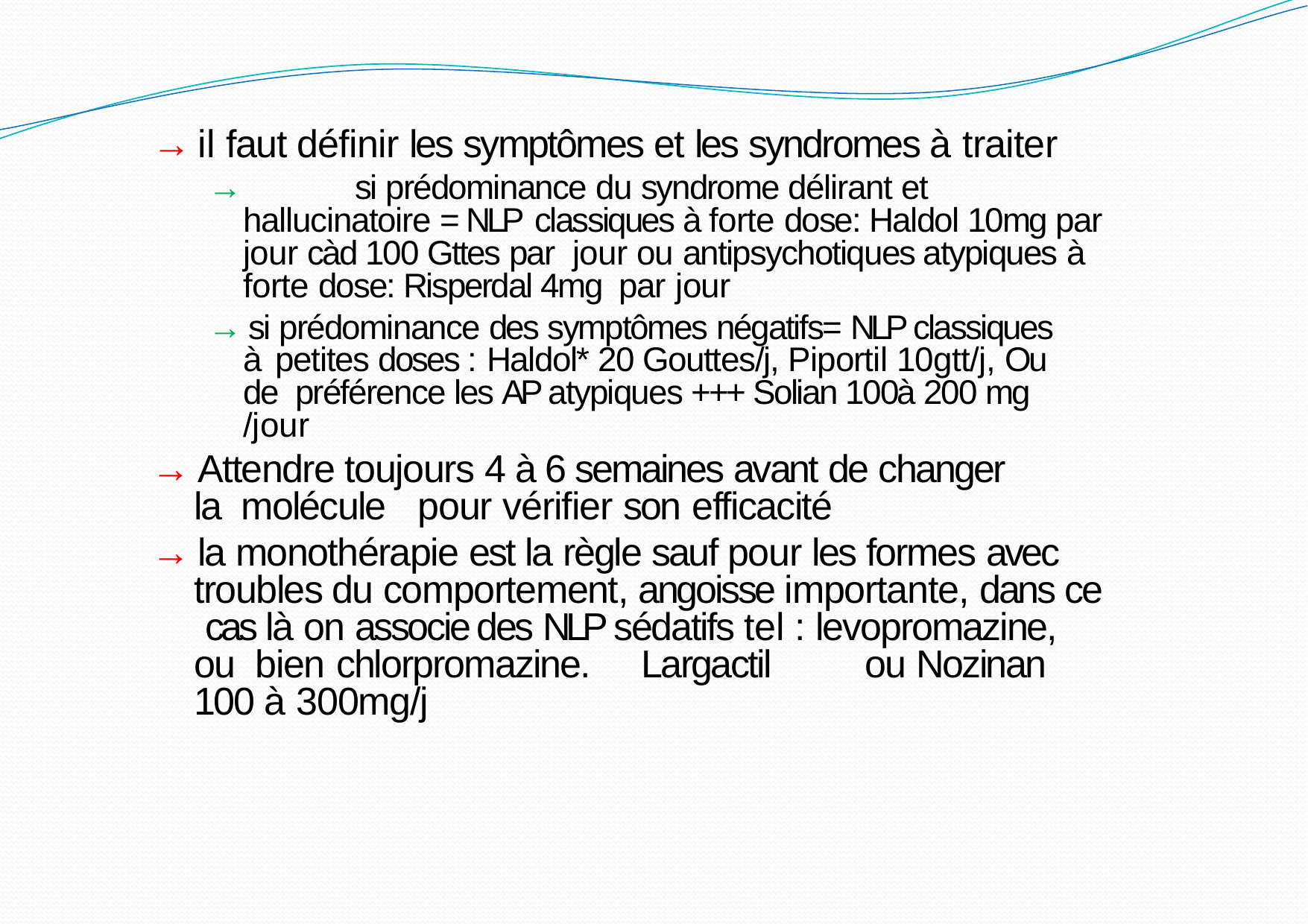

→ il faut définir les symptômes et les syndromes à traiter
→		si prédominance du syndrome délirant et hallucinatoire = NLP  classiques à forte dose: Haldol 10mg par jour càd 100 Gttes par  jour ou antipsychotiques atypiques à forte dose: Risperdal 4mg  par jour
→ si prédominance des symptômes négatifs= NLP classiques à  petites doses : Haldol* 20 Gouttes/j, Piportil 10gtt/j, Ou de  préférence les AP atypiques +++ Solian 100à 200 mg /jour
→ Attendre toujours 4 à 6 semaines avant de changer la  molécule	pour vérifier son efficacité
→ la monothérapie est la règle sauf pour les formes avec  troubles du comportement, angoisse importante, dans ce  cas là on associe des NLP sédatifs tel : levopromazine, ou  bien chlorpromazine.	Largactil	ou Nozinan 100 à 300mg/j